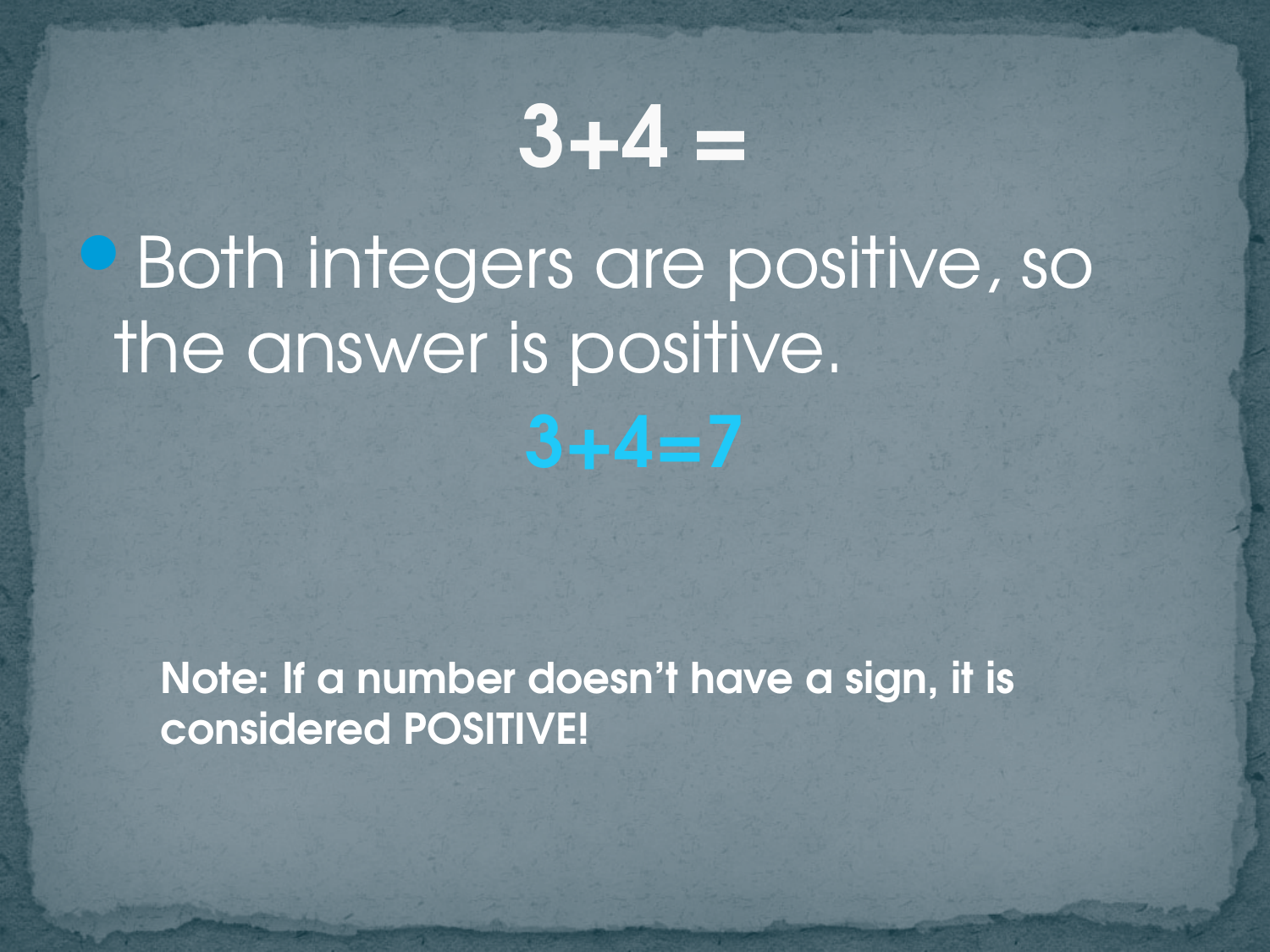

# 3+4 =
Both integers are positive, so the answer is positive.
3+4=7
Note: If a number doesn’t have a sign, it is considered POSITIVE!